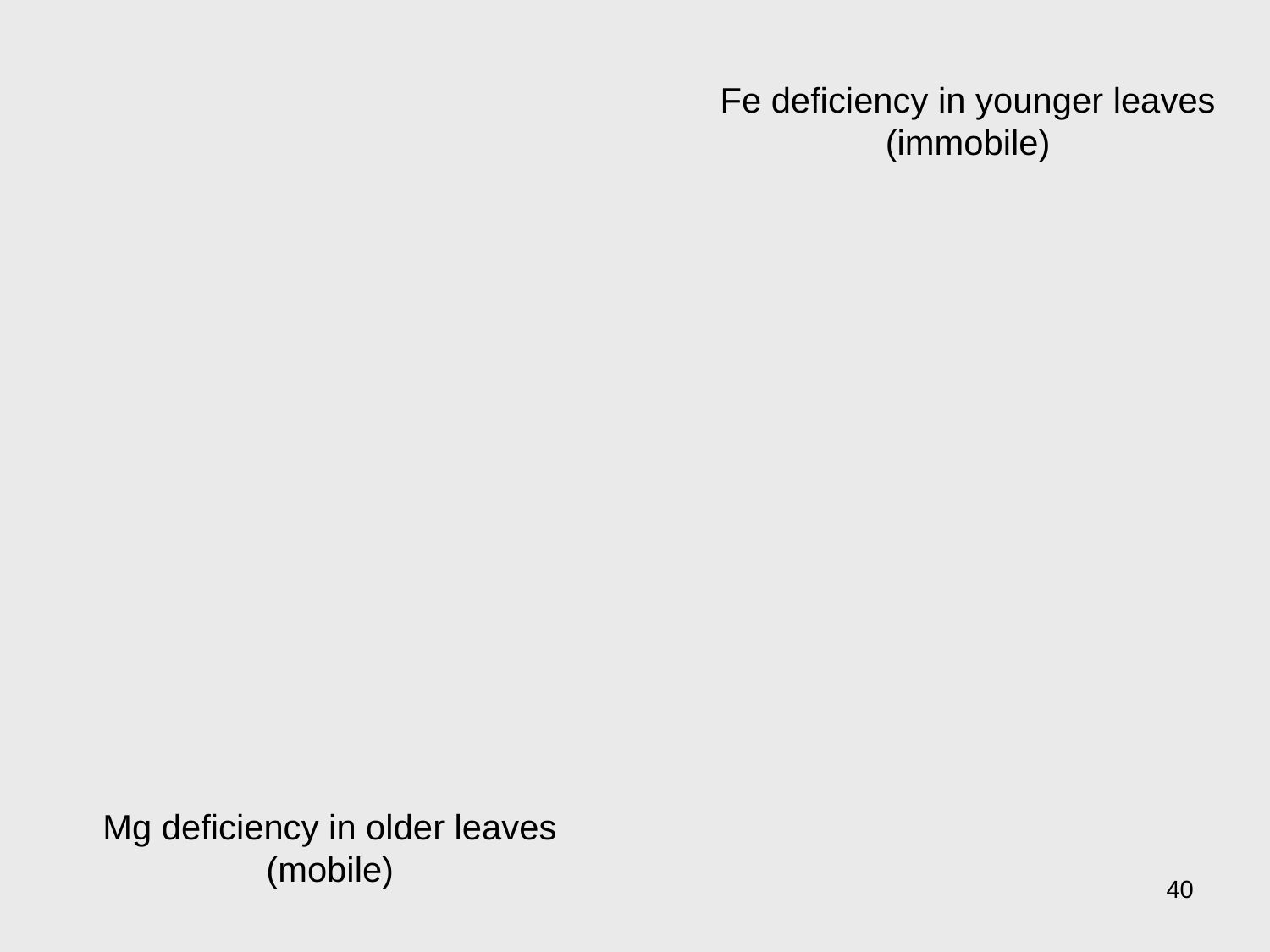

Fe deficiency in younger leaves (immobile)
Mg deficiency in older leaves (mobile)
40